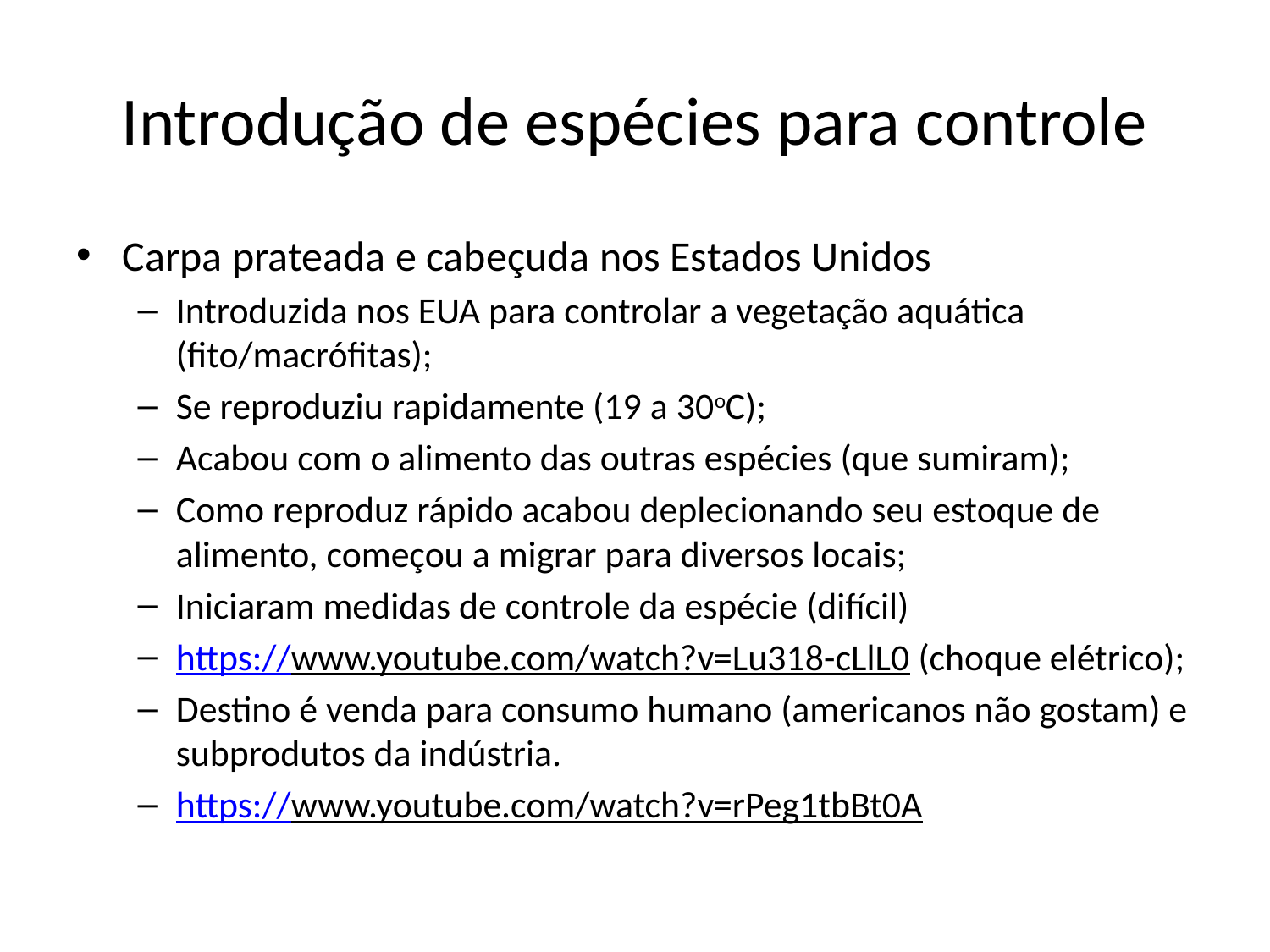

# Introdução de espécies para controle
Carpa prateada e cabeçuda nos Estados Unidos
Introduzida nos EUA para controlar a vegetação aquática (fito/macrófitas);
Se reproduziu rapidamente (19 a 30oC);
Acabou com o alimento das outras espécies (que sumiram);
Como reproduz rápido acabou deplecionando seu estoque de alimento, começou a migrar para diversos locais;
Iniciaram medidas de controle da espécie (difícil)
https://www.youtube.com/watch?v=Lu318-cLlL0 (choque elétrico);
Destino é venda para consumo humano (americanos não gostam) e subprodutos da indústria.
https://www.youtube.com/watch?v=rPeg1tbBt0A